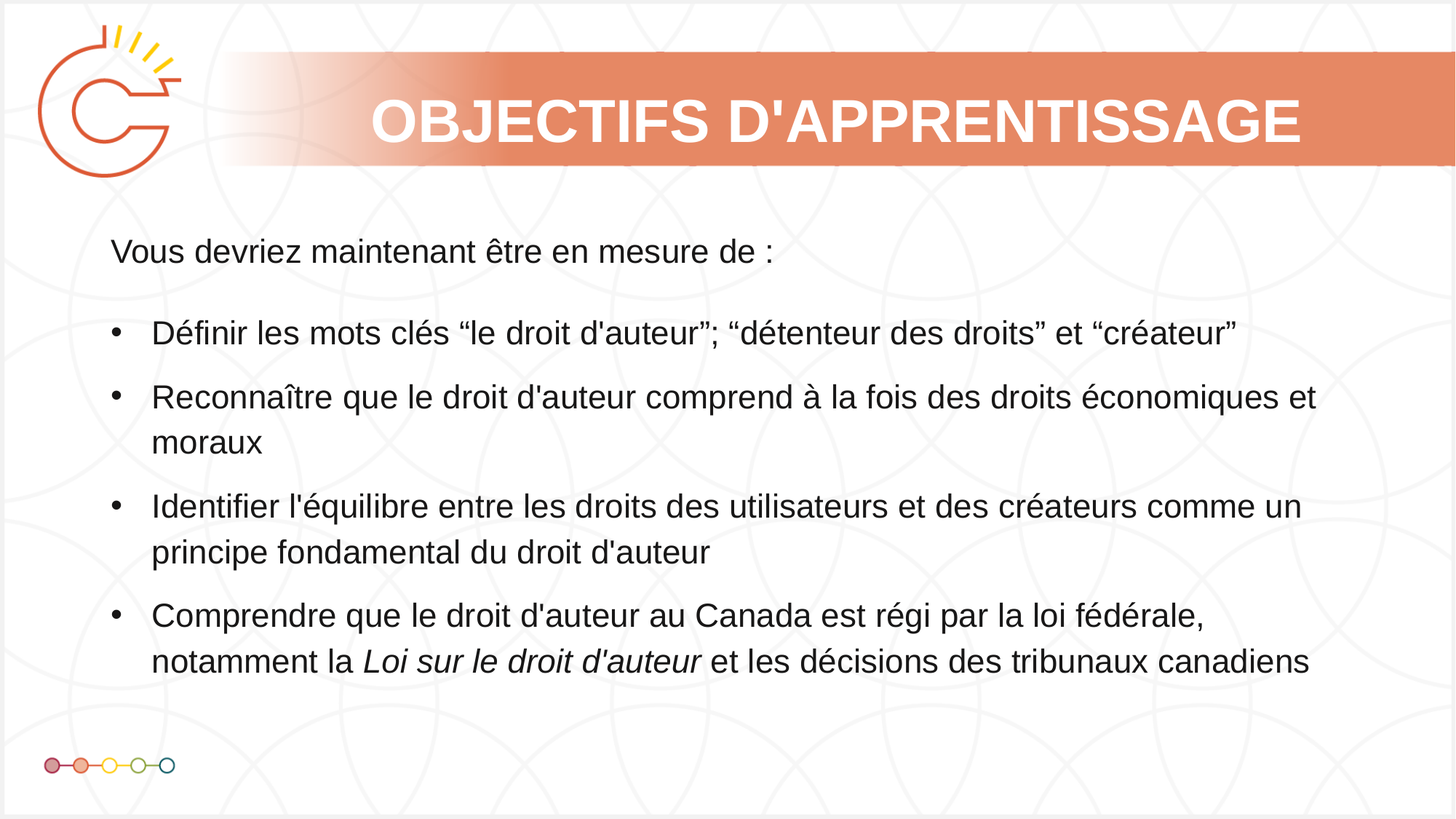

# OBJECTIFS D'APPRENTISSAGE
Vous devriez maintenant être en mesure de :
Définir les mots clés “le droit d'auteur”; “détenteur des droits” et “créateur”
Reconnaître que le droit d'auteur comprend à la fois des droits économiques et moraux
Identifier l'équilibre entre les droits des utilisateurs et des créateurs comme un principe fondamental du droit d'auteur
Comprendre que le droit d'auteur au Canada est régi par la loi fédérale, notamment la Loi sur le droit d'auteur et les décisions des tribunaux canadiens